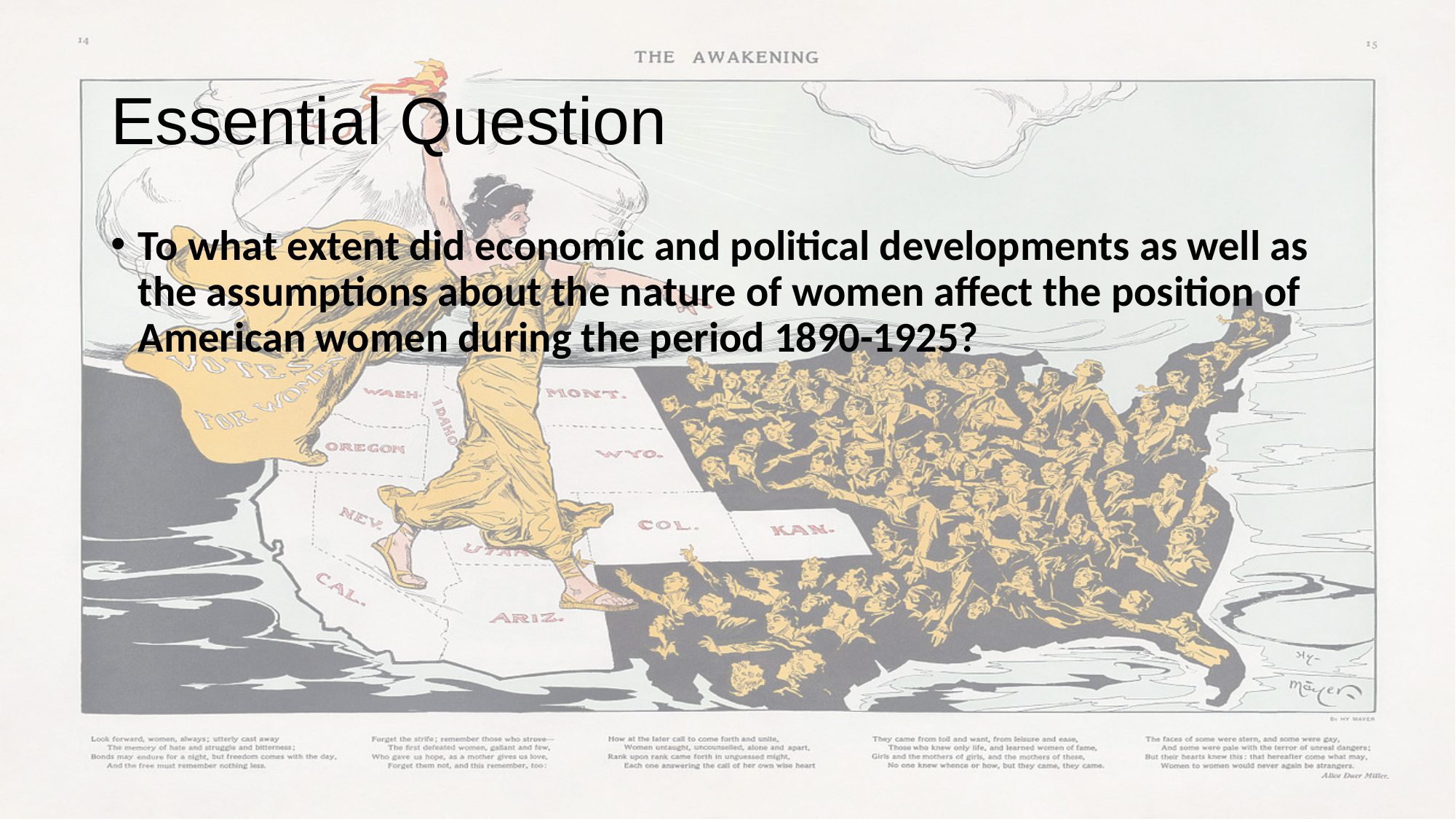

# Essential Question
To what extent did economic and political developments as well as the assumptions about the nature of women affect the position of American women during the period 1890-1925?